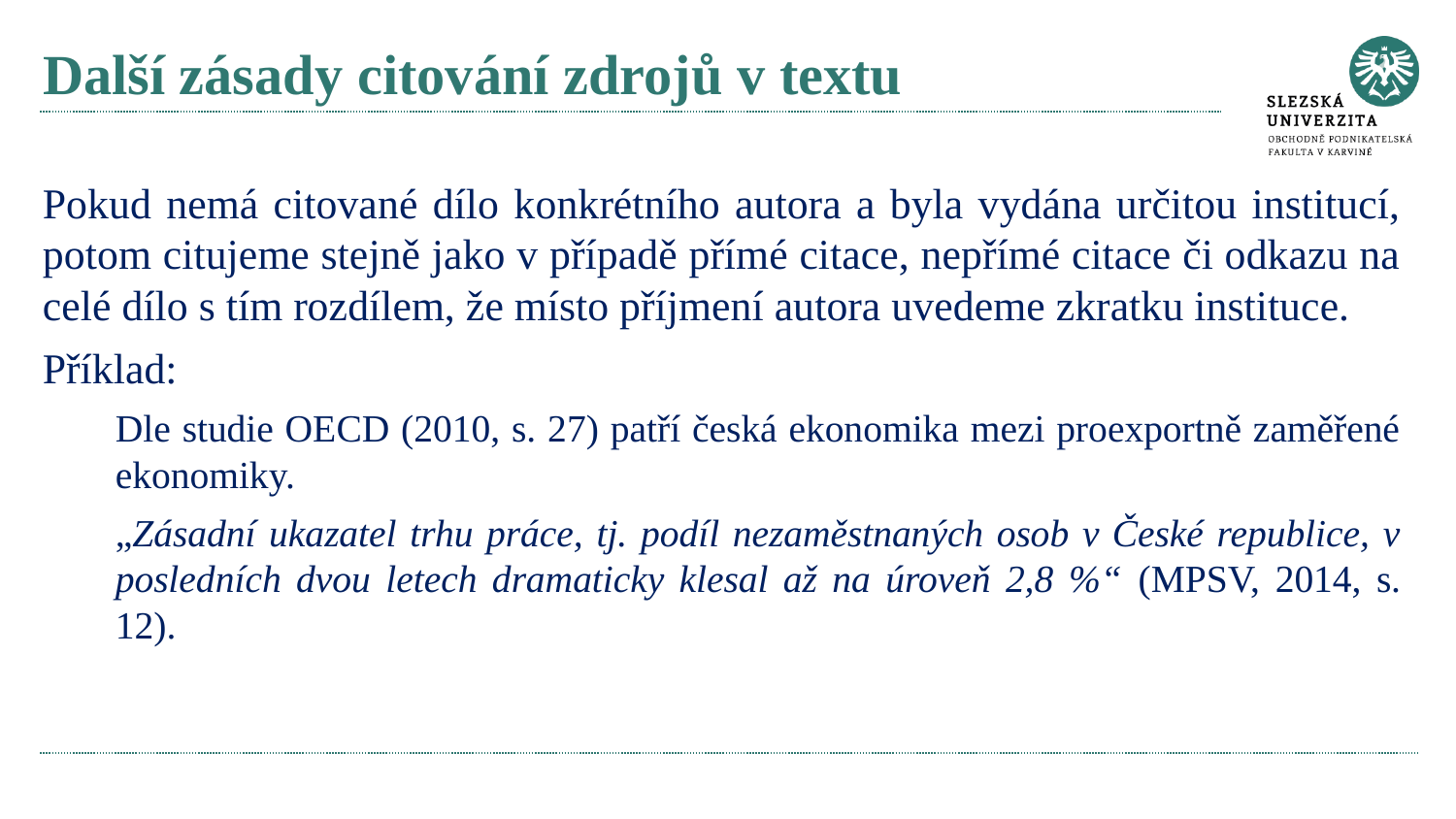

# Další zásady citování zdrojů v textu
Pokud nemá citované dílo konkrétního autora a byla vydána určitou institucí, potom citujeme stejně jako v případě přímé citace, nepřímé citace či odkazu na celé dílo s tím rozdílem, že místo příjmení autora uvedeme zkratku instituce.
Příklad:
Dle studie OECD (2010, s. 27) patří česká ekonomika mezi proexportně zaměřené ekonomiky.
„Zásadní ukazatel trhu práce, tj. podíl nezaměstnaných osob v České republice, v posledních dvou letech dramaticky klesal až na úroveň 2,8 %“ (MPSV, 2014, s. 12).